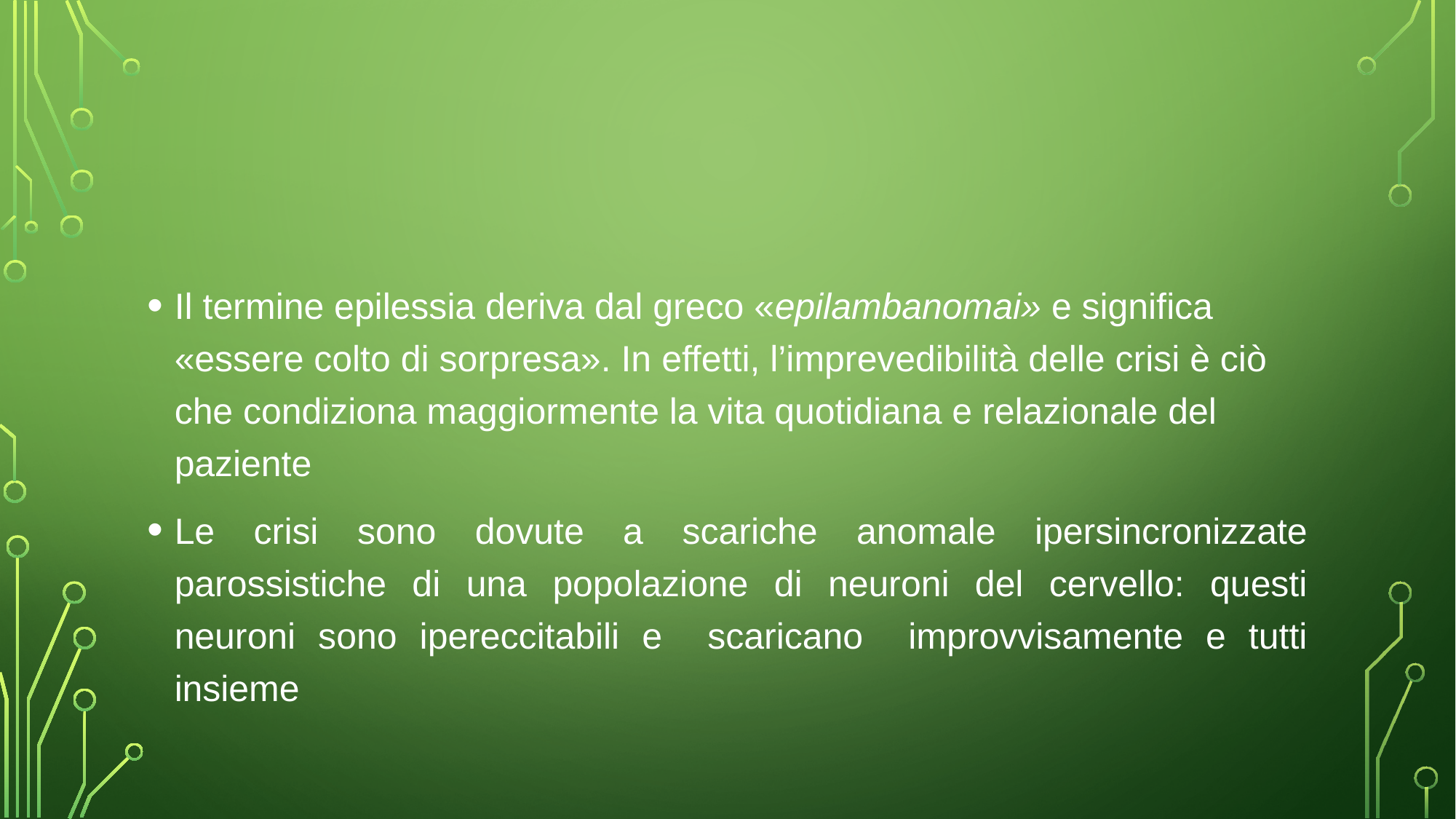

#
Il termine epilessia deriva dal greco «epilambanomai» e significa «essere colto di sorpresa». In effetti, l’imprevedibilità delle crisi è ciò che condiziona maggiormente la vita quotidiana e relazionale del paziente
Le crisi sono dovute a scariche anomale ipersincronizzate parossistiche di una popolazione di neuroni del cervello: questi neuroni sono ipereccitabili e  scaricano  improvvisamente e tutti insieme